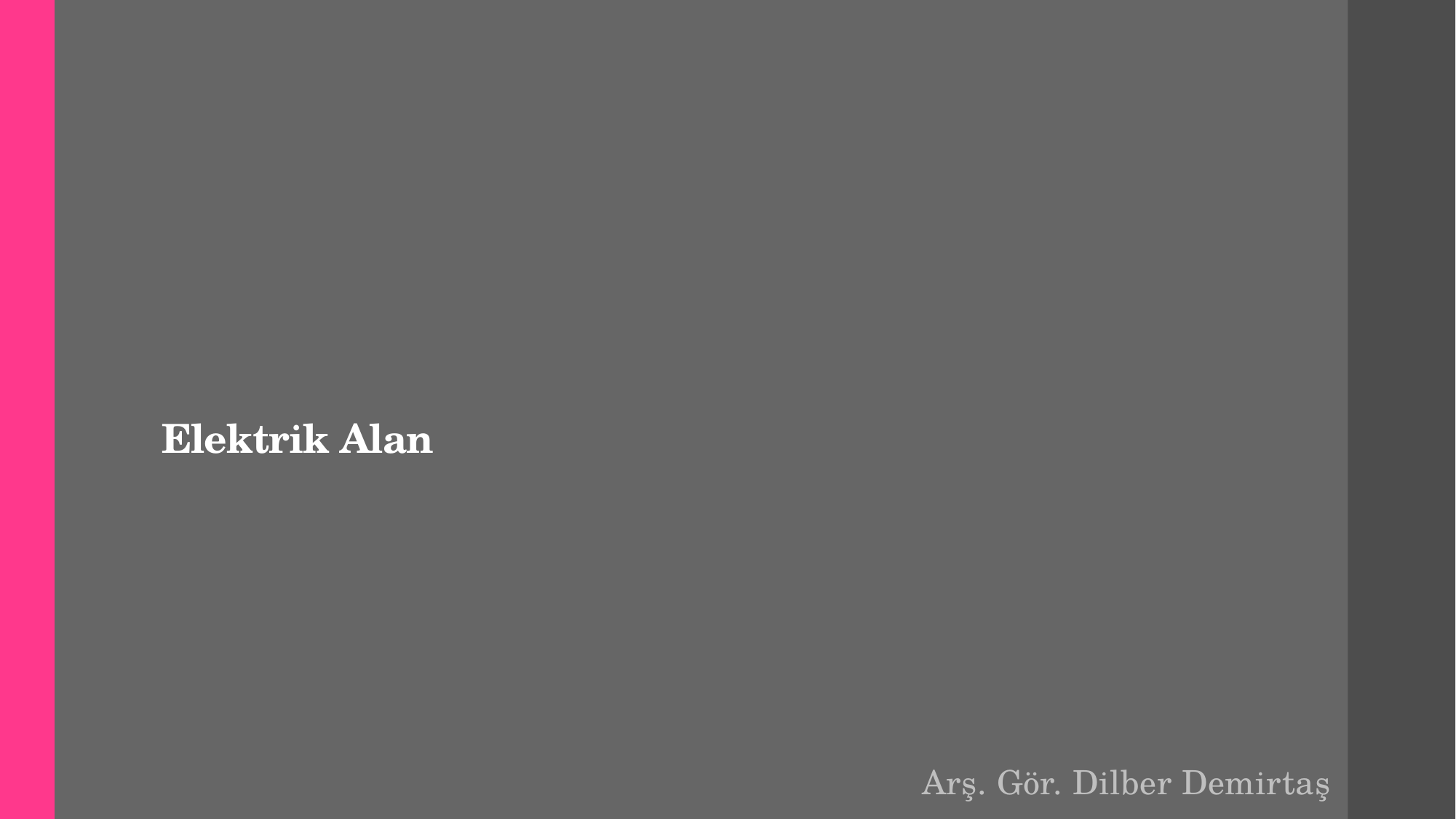

# Elektrik Alan
Arş. Gör. Dilber Demirtaş